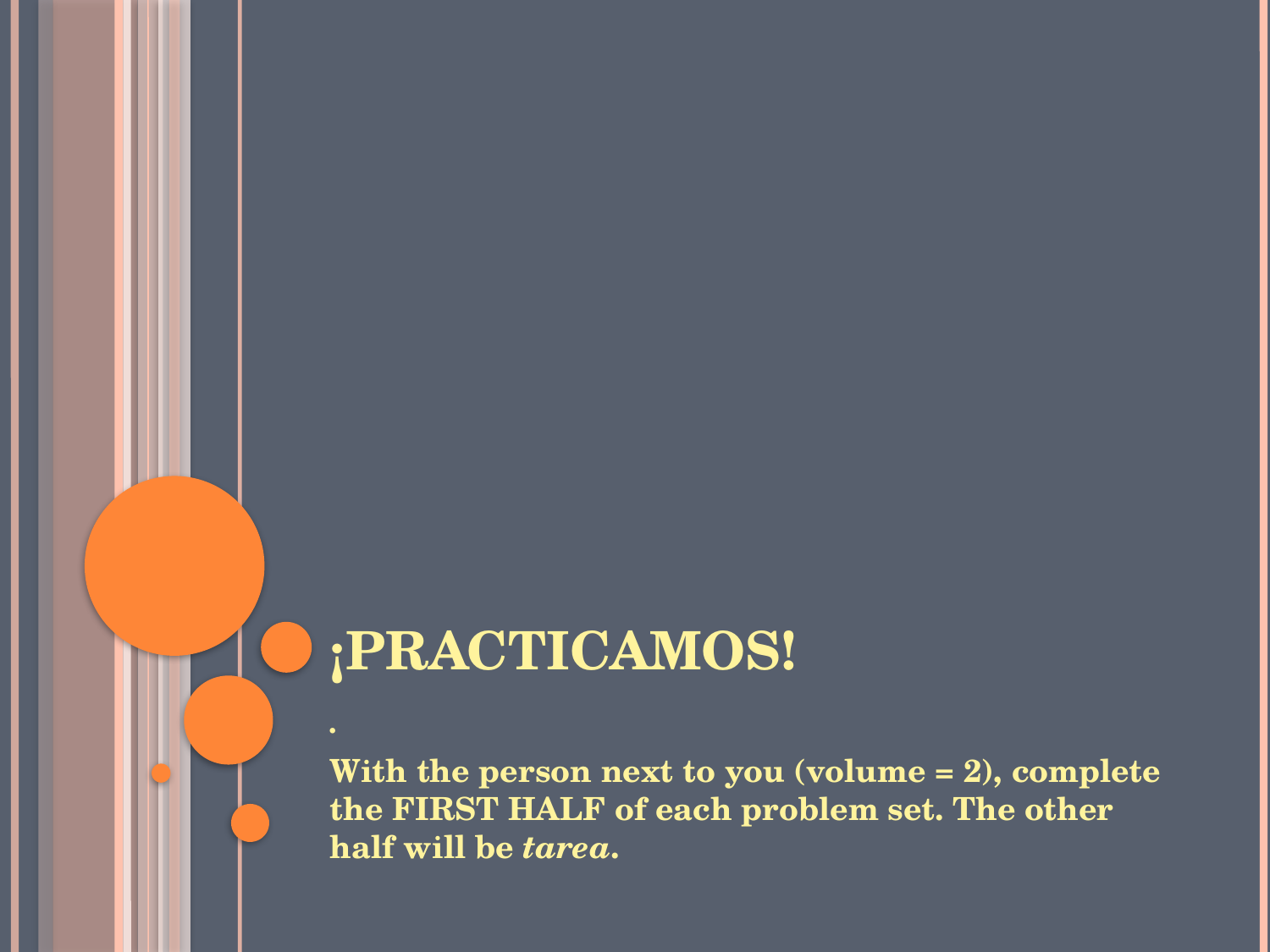

# ¡PRACTICAMOS!
.
With the person next to you (volume = 2), complete the FIRST HALF of each problem set. The other half will be tarea.